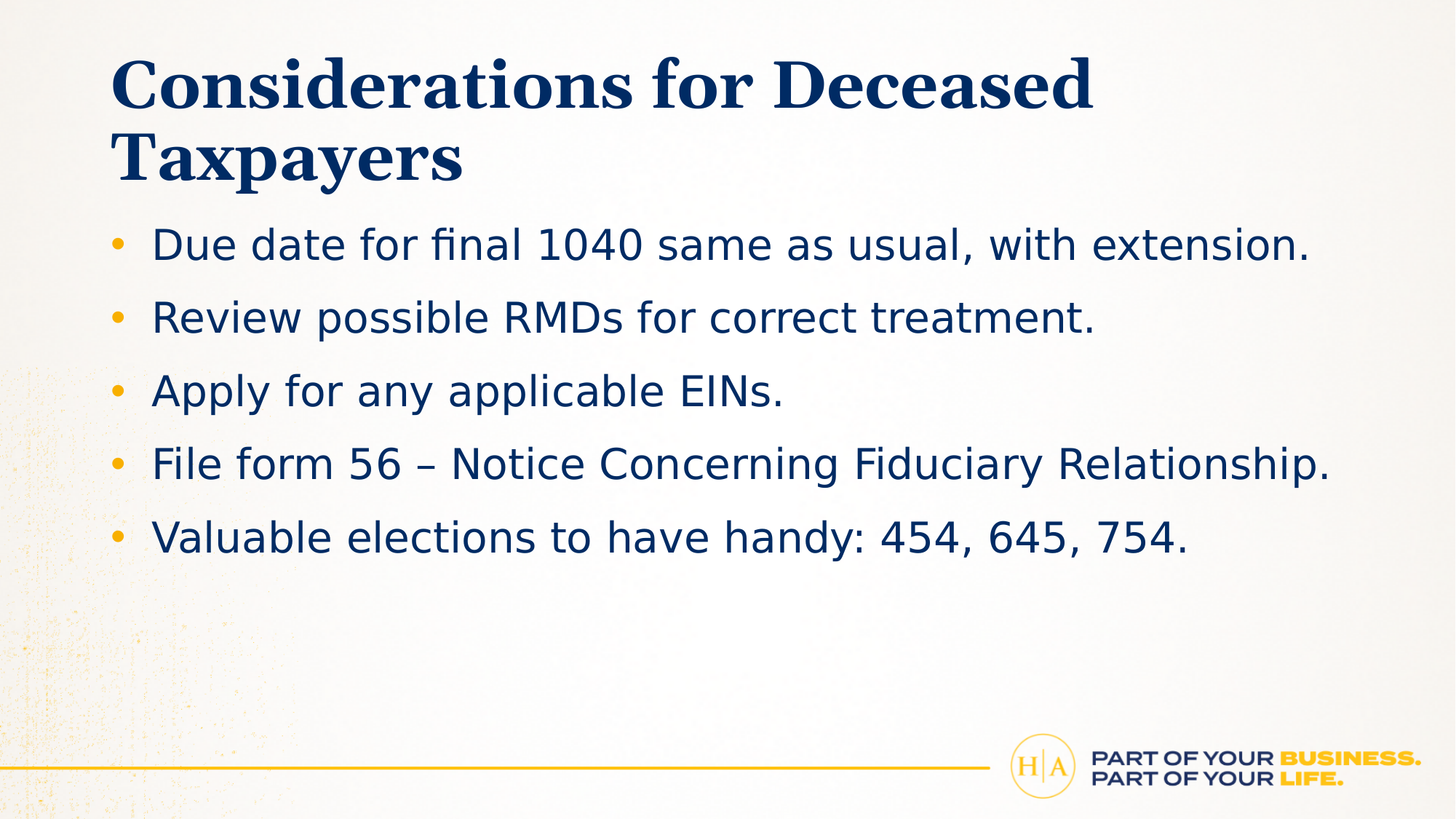

# Considerations for Deceased Taxpayers
Due date for final 1040 same as usual, with extension.
Review possible RMDs for correct treatment.
Apply for any applicable EINs.
File form 56 – Notice Concerning Fiduciary Relationship.
Valuable elections to have handy: 454, 645, 754.